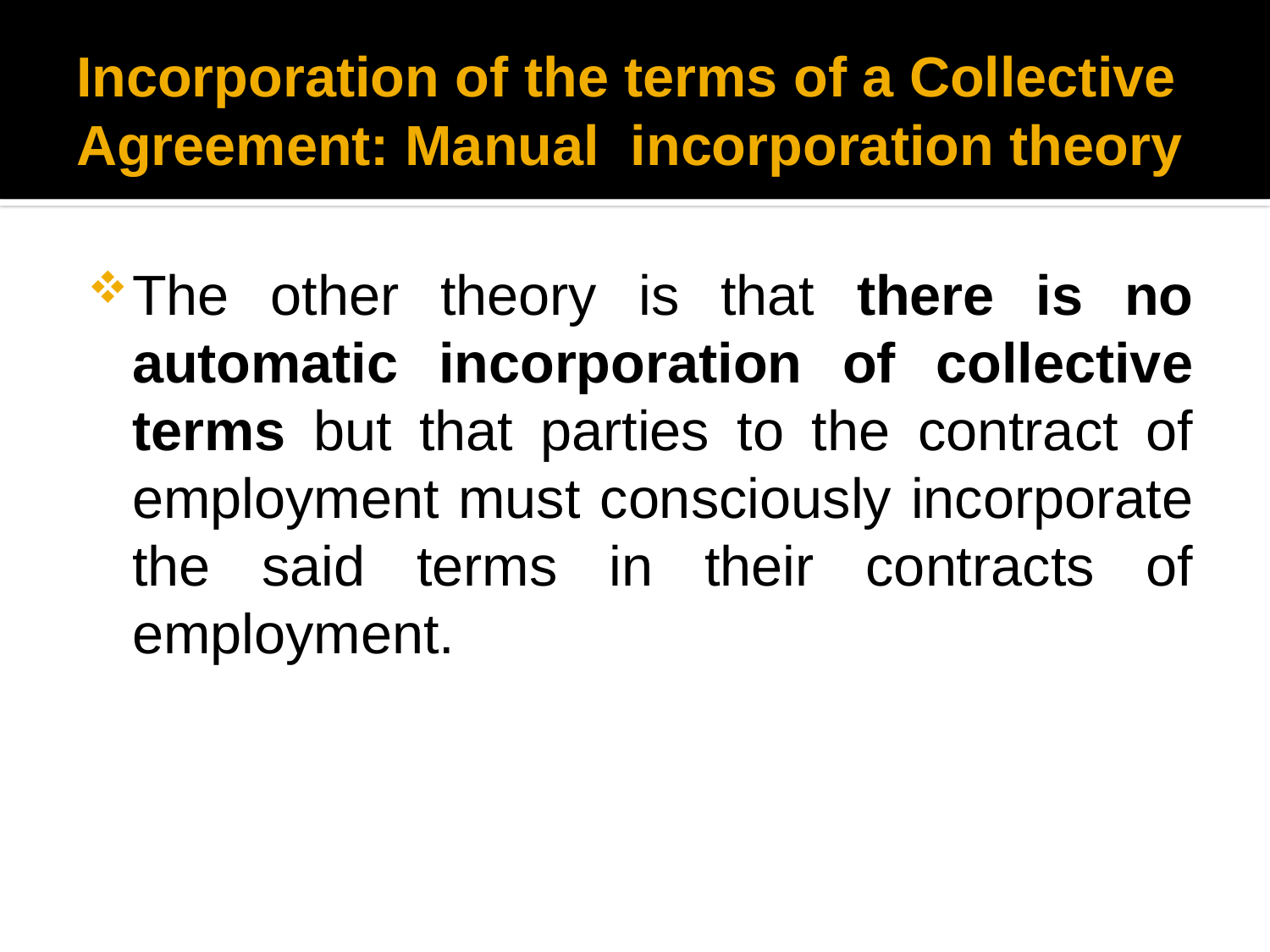

# Incorporation of the terms of a Collective Agreement: Manual  incorporation theory
The other theory is that there is no automatic incorporation of collective terms but that parties to the contract of employment must consciously incorporate the said terms in their contracts of employment.